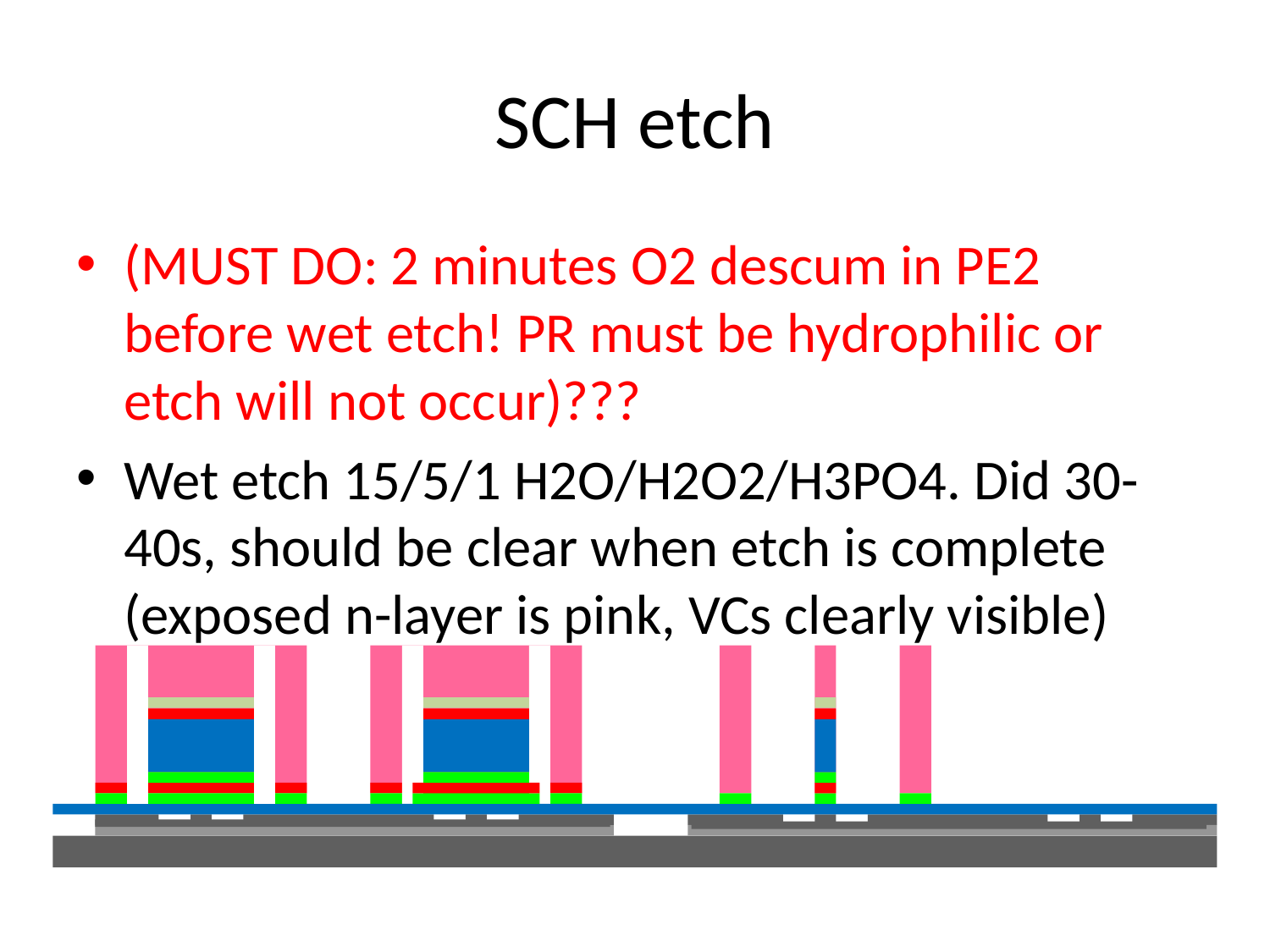

# SCH etch
(MUST DO: 2 minutes O2 descum in PE2 before wet etch! PR must be hydrophilic or etch will not occur)???
Wet etch 15/5/1 H2O/H2O2/H3PO4. Did 30-40s, should be clear when etch is complete (exposed n-layer is pink, VCs clearly visible)